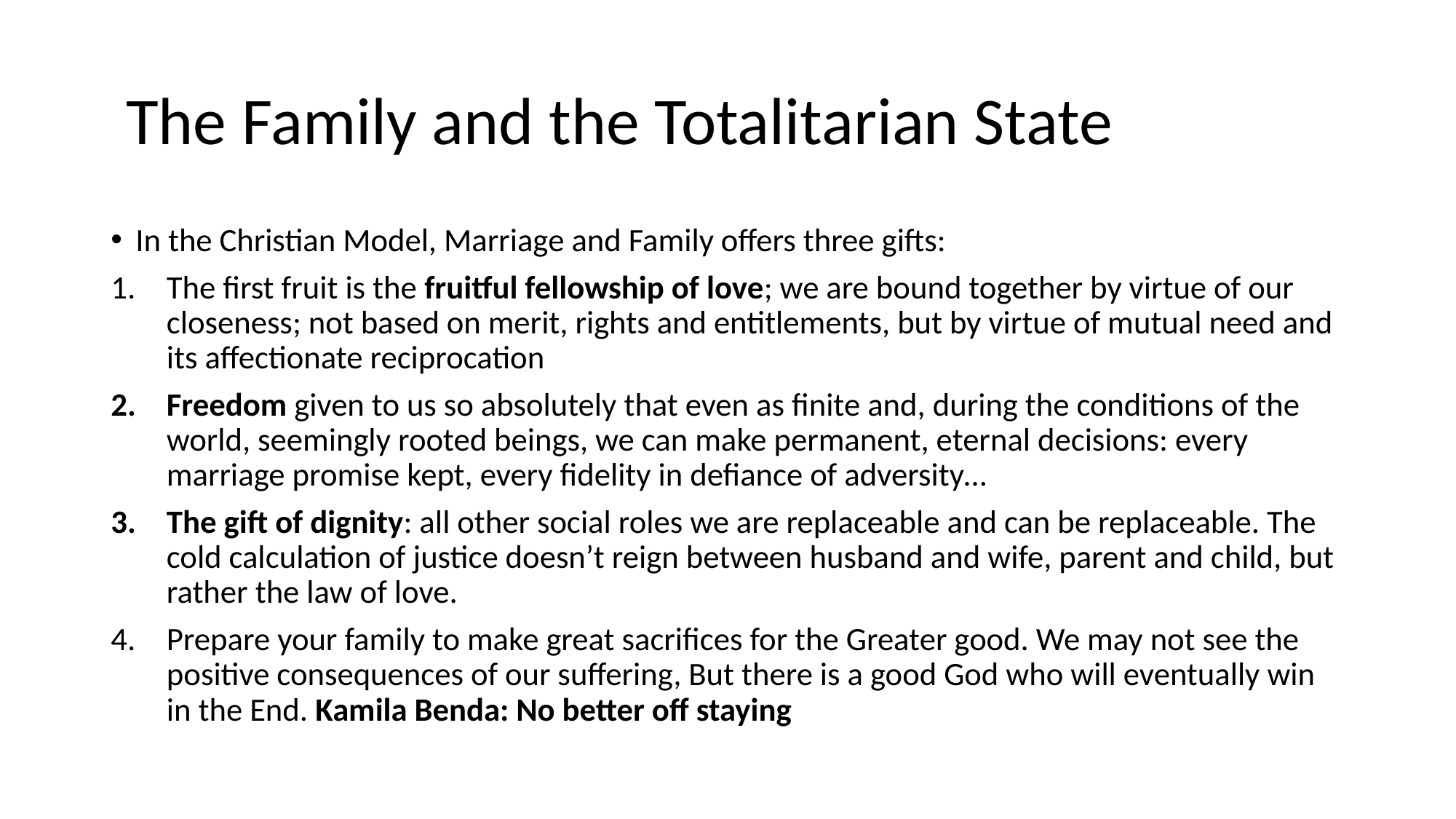

# The Family and the Totalitarian State
In the Christian Model, Marriage and Family offers three gifts:
The first fruit is the fruitful fellowship of love; we are bound together by virtue of our closeness; not based on merit, rights and entitlements, but by virtue of mutual need and its affectionate reciprocation
Freedom given to us so absolutely that even as finite and, during the conditions of the world, seemingly rooted beings, we can make permanent, eternal decisions: every marriage promise kept, every fidelity in defiance of adversity…
The gift of dignity: all other social roles we are replaceable and can be replaceable. The cold calculation of justice doesn’t reign between husband and wife, parent and child, but rather the law of love.
Prepare your family to make great sacrifices for the Greater good. We may not see the positive consequences of our suffering, But there is a good God who will eventually win in the End. Kamila Benda: No better off staying